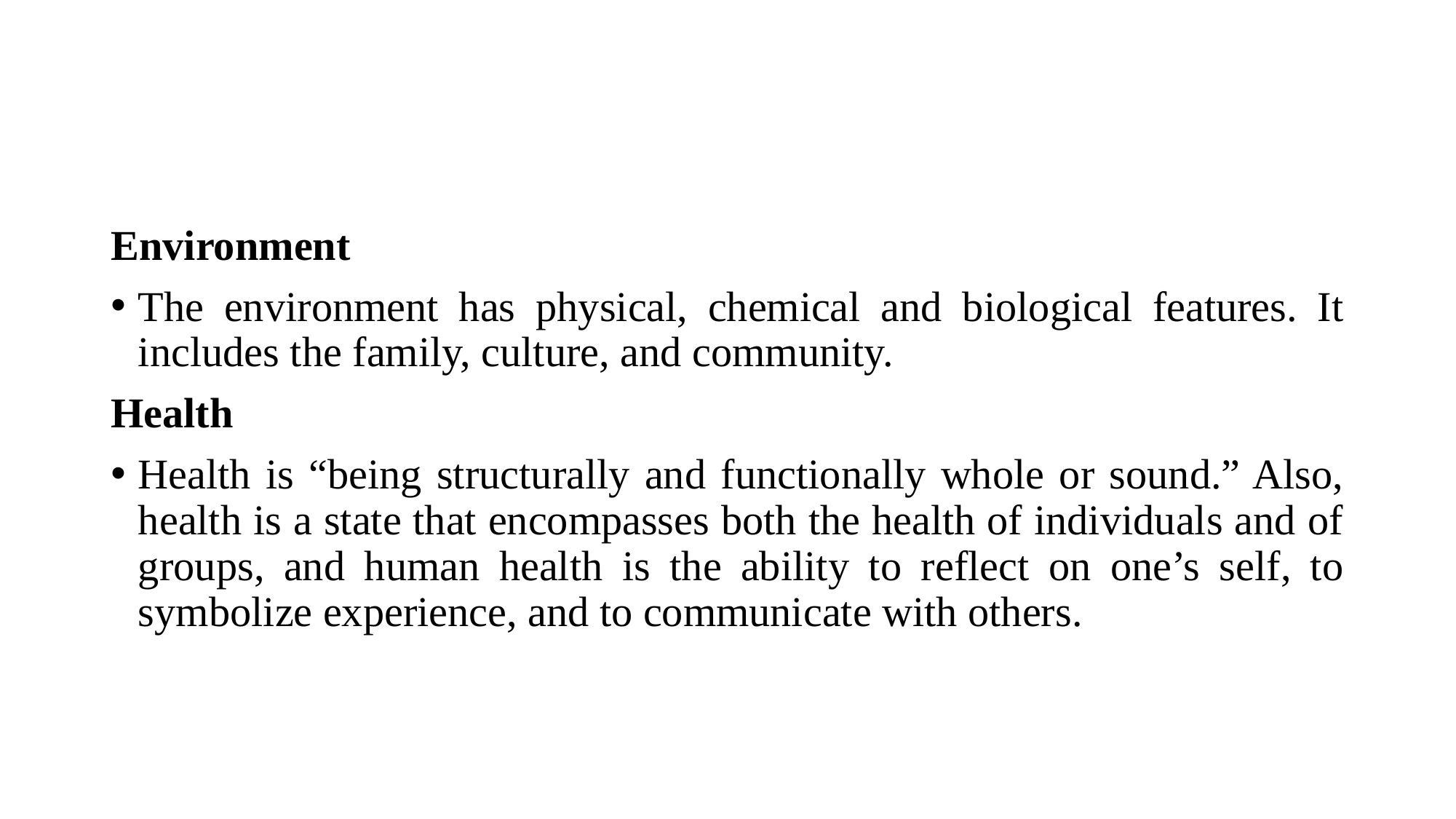

Environment
The environment has physical, chemical and biological features. It includes the family, culture, and community.
Health
Health is “being structurally and functionally whole or sound.” Also, health is a state that encompasses both the health of individuals and of groups, and human health is the ability to reflect on one’s self, to symbolize experience, and to communicate with others.